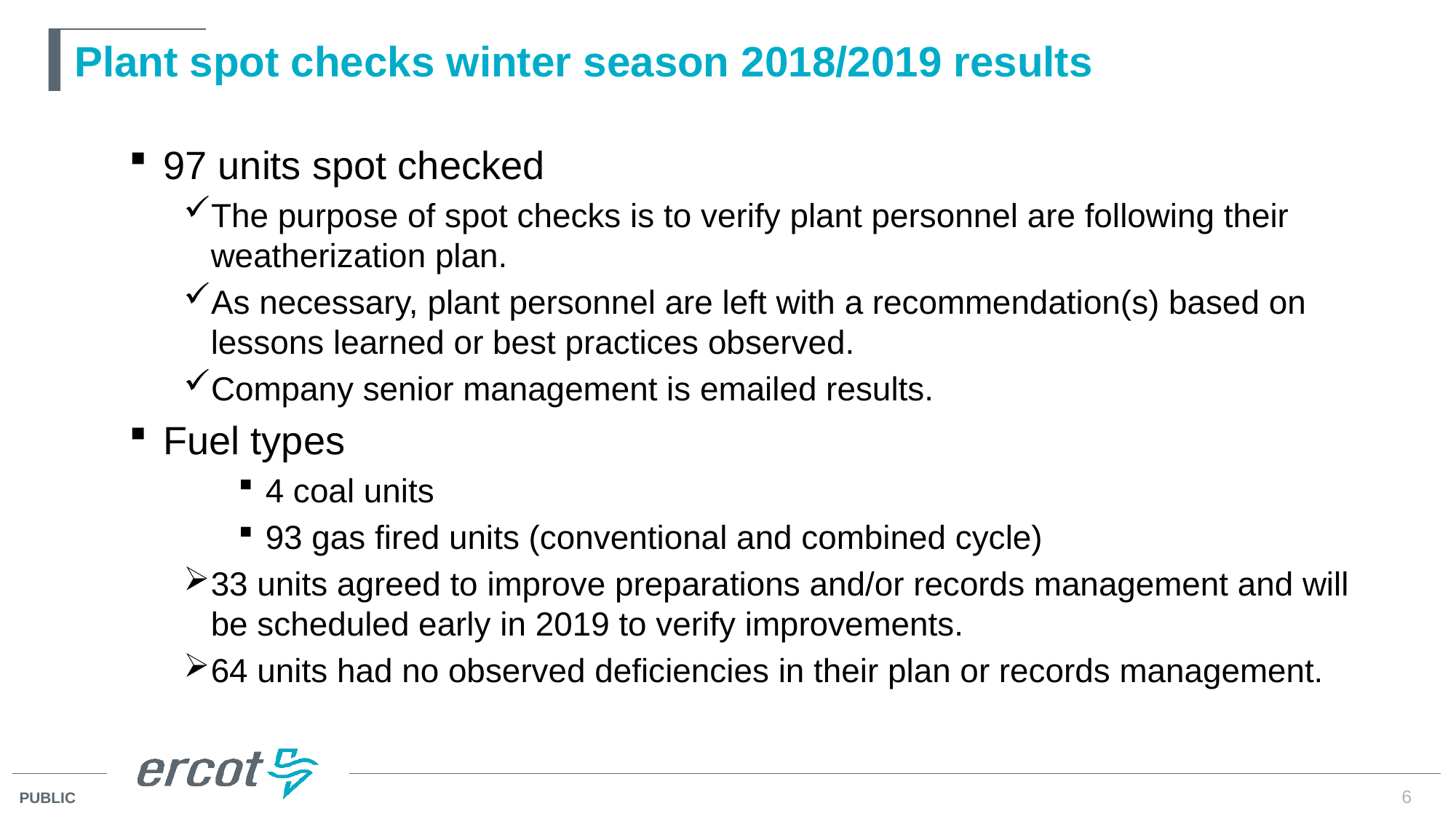

# Plant spot checks winter season 2018/2019 results
97 units spot checked
The purpose of spot checks is to verify plant personnel are following their weatherization plan.
As necessary, plant personnel are left with a recommendation(s) based on lessons learned or best practices observed.
Company senior management is emailed results.
Fuel types
4 coal units
93 gas fired units (conventional and combined cycle)
33 units agreed to improve preparations and/or records management and will be scheduled early in 2019 to verify improvements.
64 units had no observed deficiencies in their plan or records management.

6